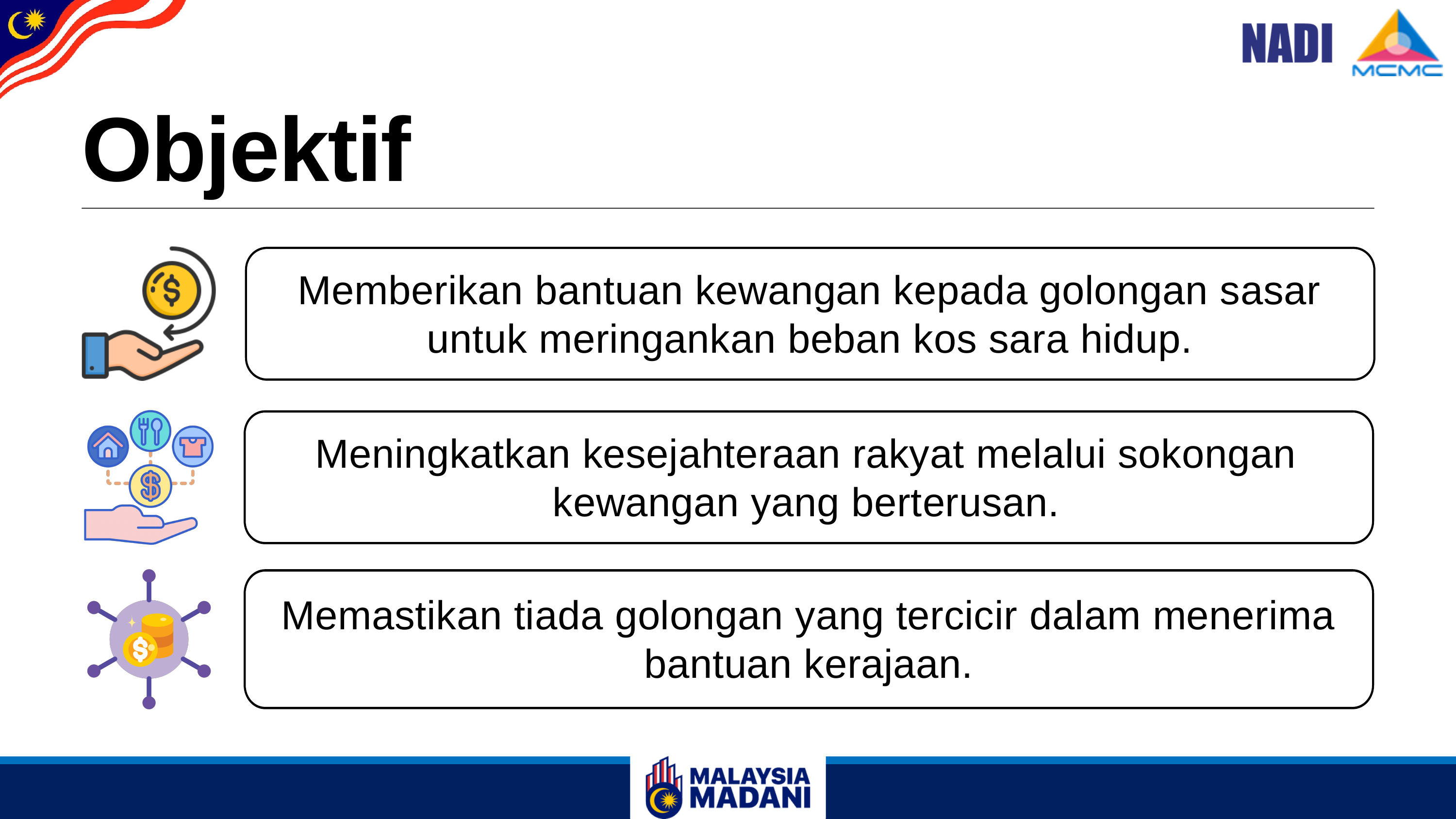

Objektif

Memberikan bantuan kewangan kepada golongan sasar untuk meringankan beban kos sara hidup.

Meningkatkan kesejahteraan rakyat melalui sokongan kewangan yang berterusan.

Memastikan tiada golongan yang tercicir dalam menerima bantuan kerajaan.